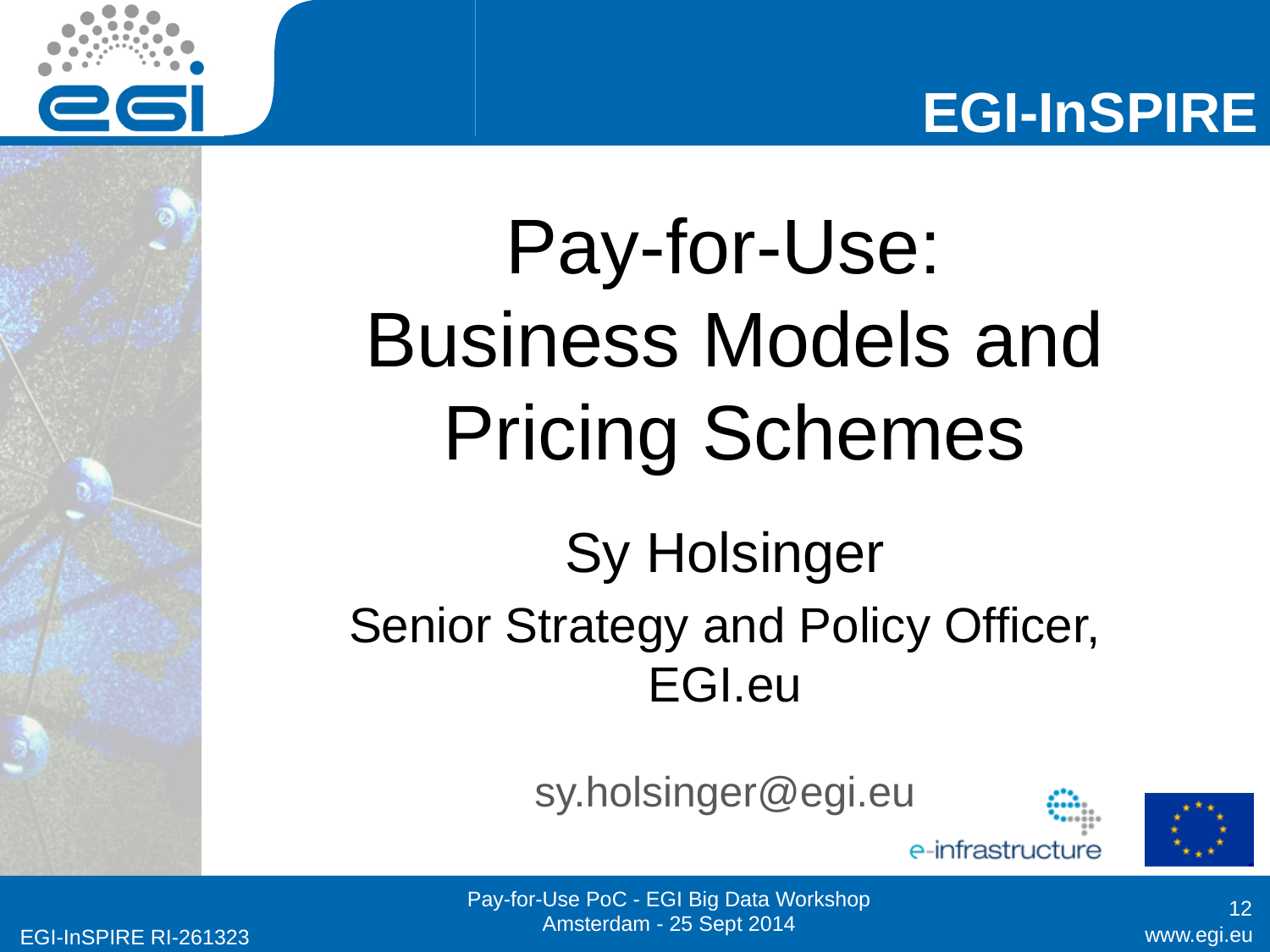

# Pay-for-Use: Business Models and Pricing Schemes
Sy Holsinger
Senior Strategy and Policy Officer, EGI.eu

sy.holsinger@egi.eu
12
Pay-for-Use PoC - EGI Big Data Workshop Amsterdam - 25 Sept 2014